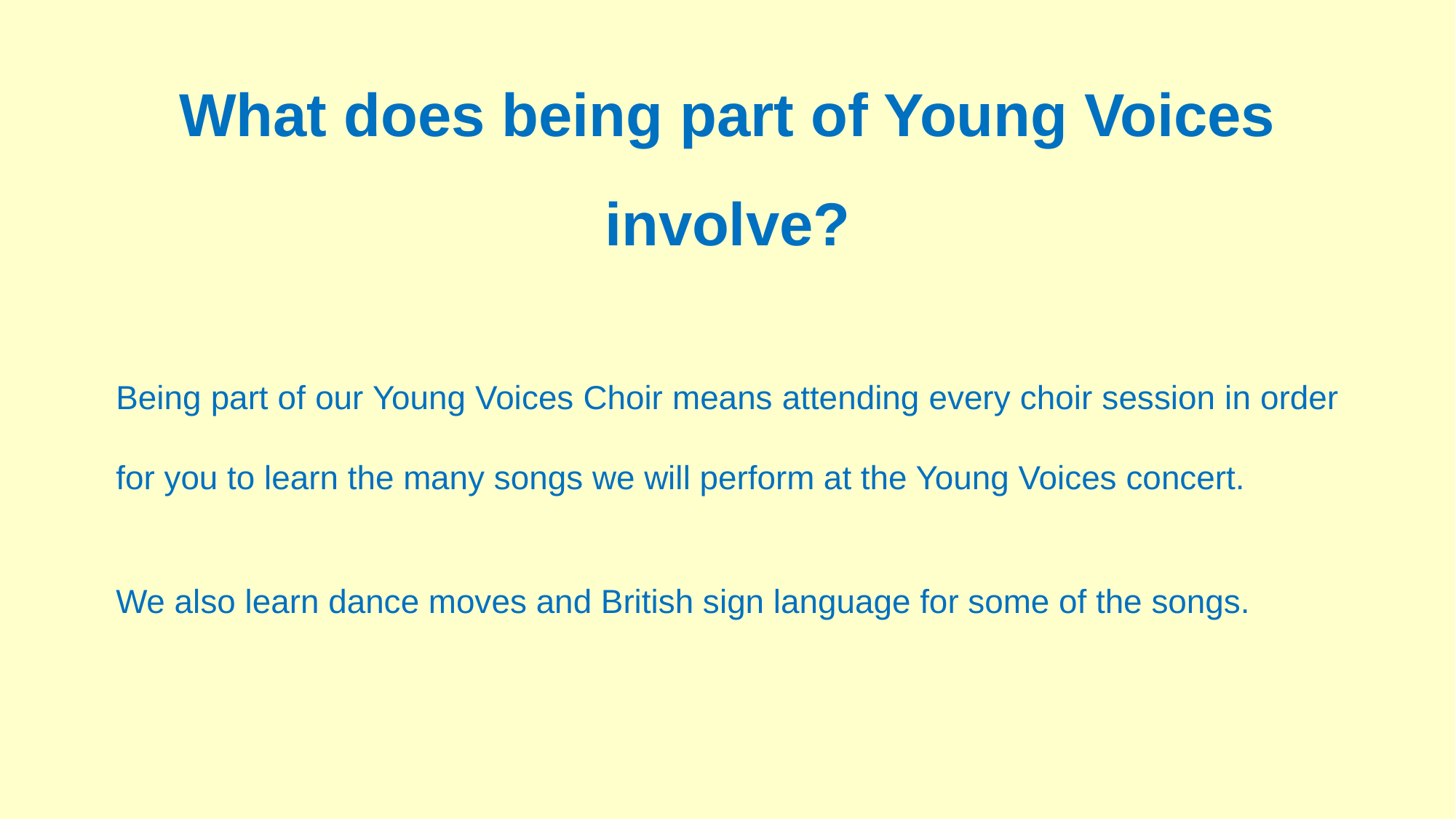

What does being part of Young Voices involve?
Being part of our Young Voices Choir means attending every choir session in order for you to learn the many songs we will perform at the Young Voices concert.

We also learn dance moves and British sign language for some of the songs.